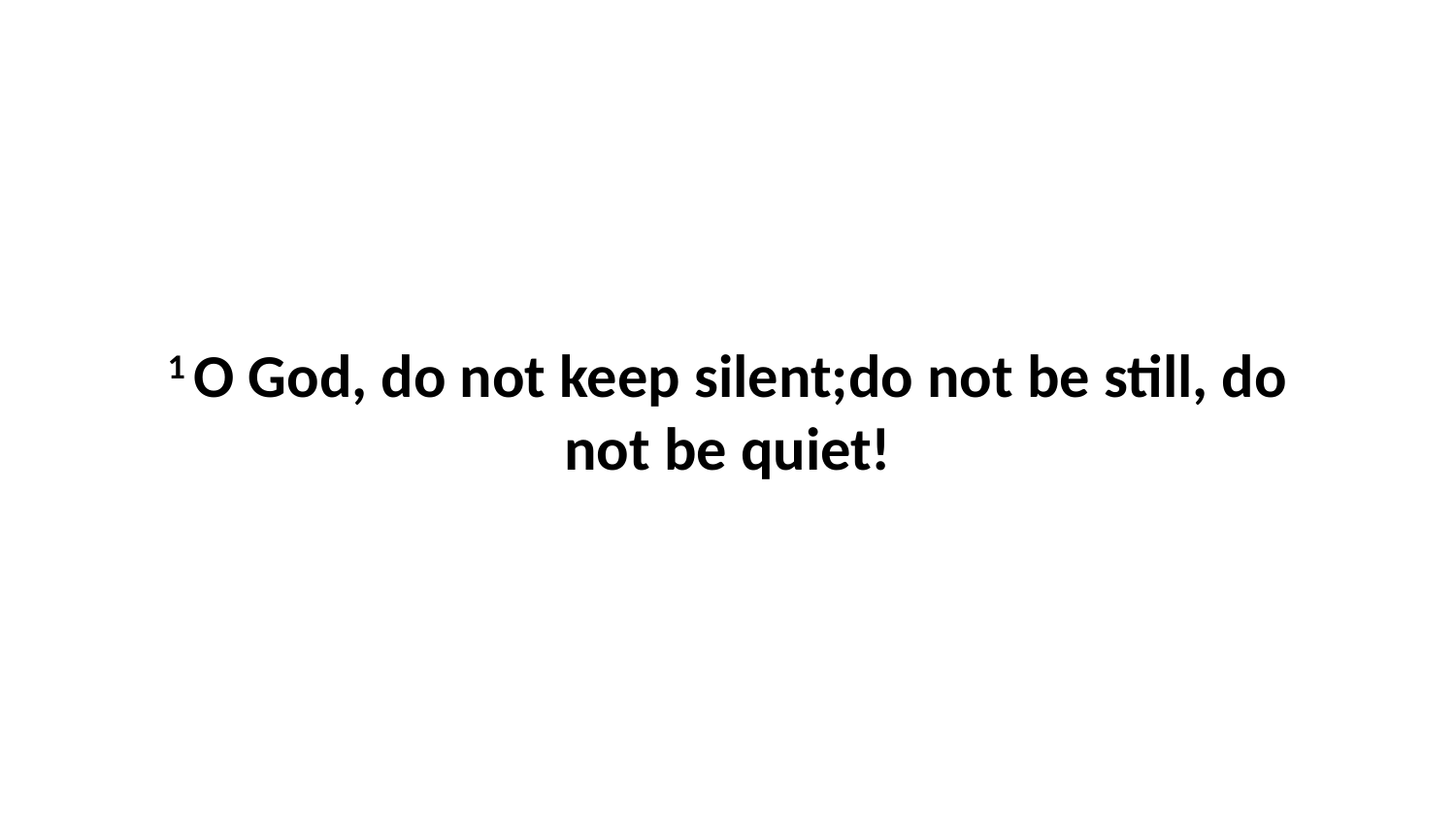

1 O God, do not keep silent;do not be still, do not be quiet!